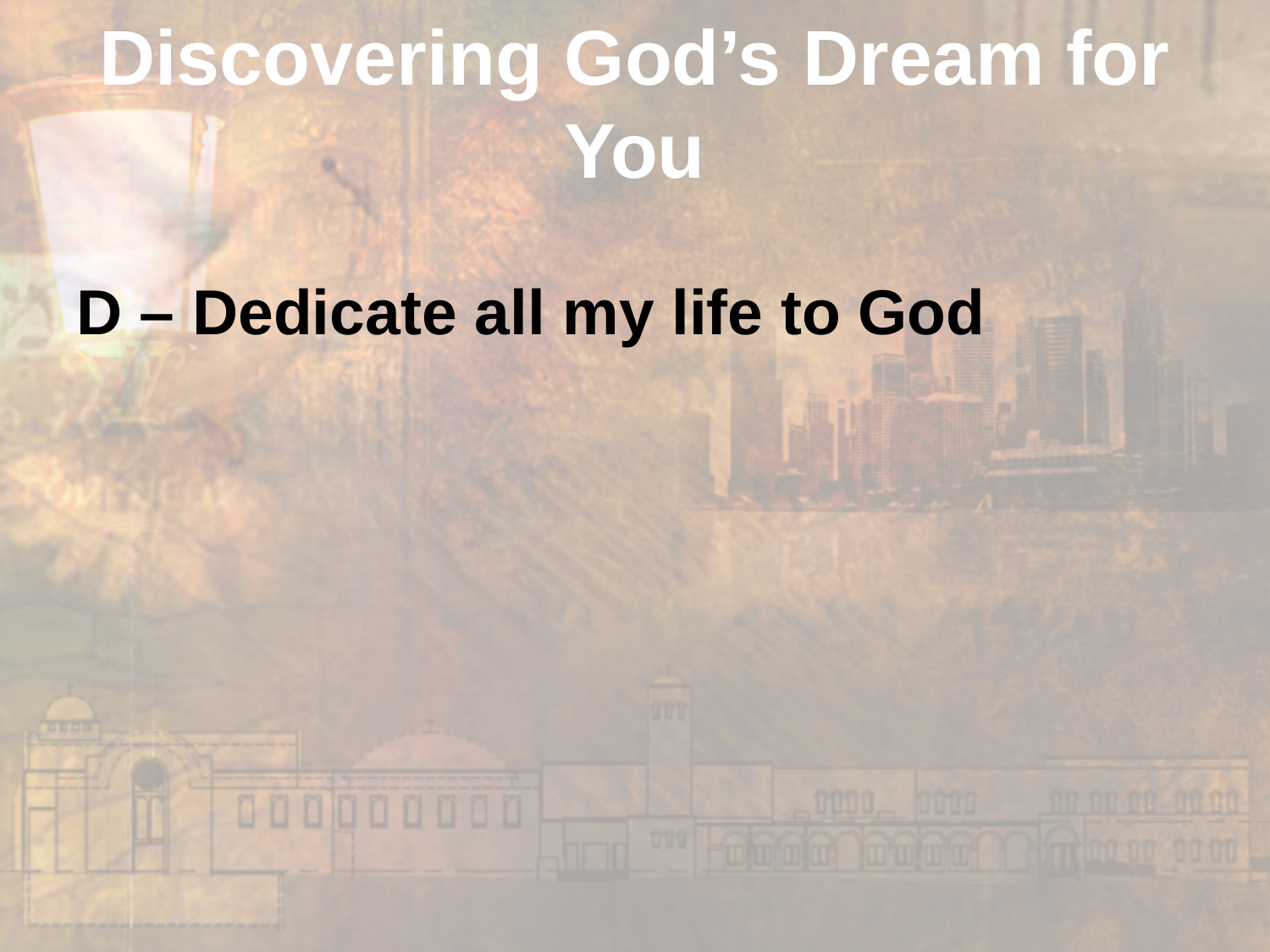

# Discovering God’s Dream for You
D – Dedicate all my life to God